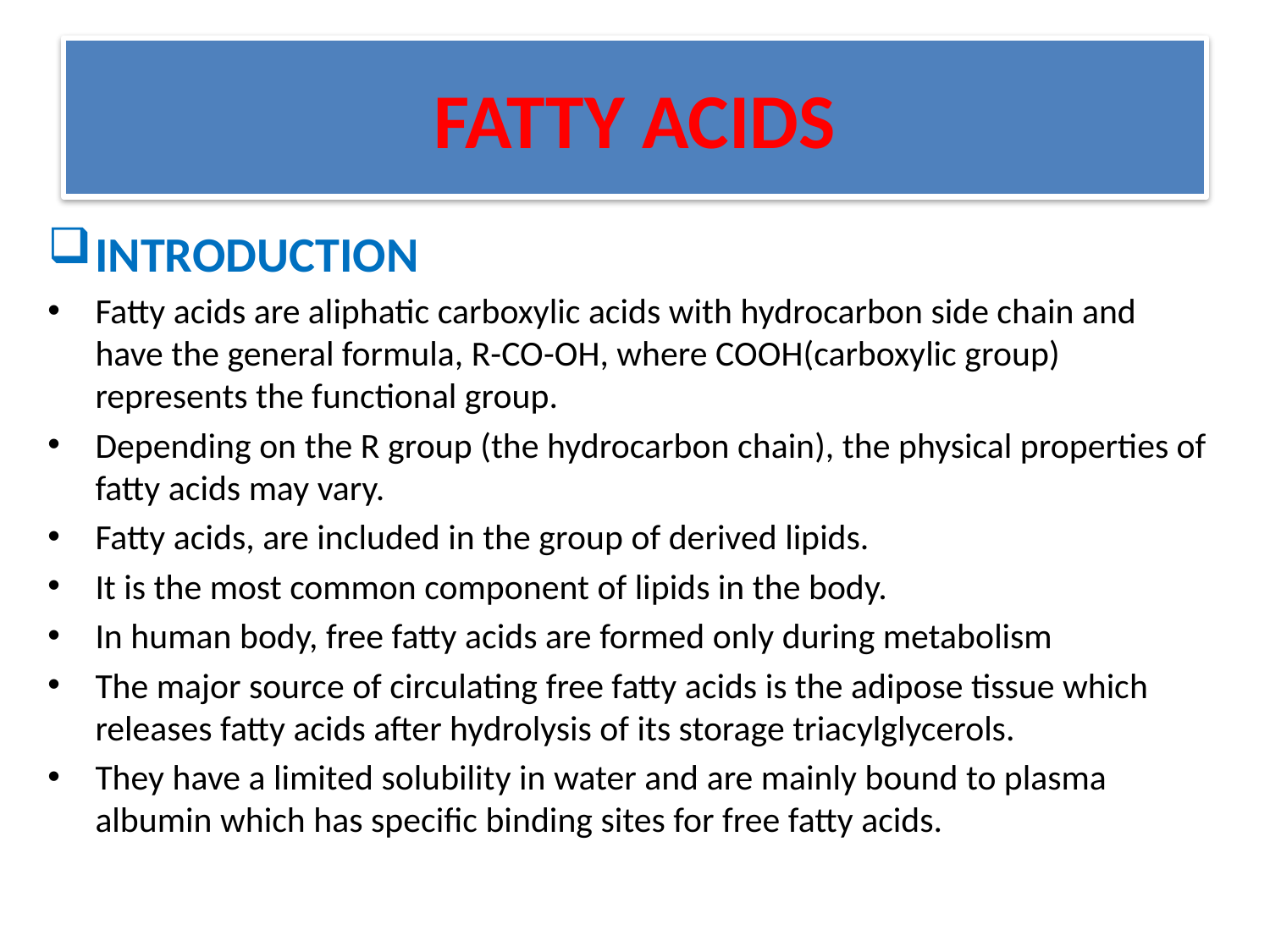

# FATTY ACIDS
INTRODUCTION
Fatty acids are aliphatic carboxylic acids with hydrocarbon side chain and have the general formula, R-CO-OH, where COOH(carboxylic group) represents the functional group.
Depending on the R group (the hydrocarbon chain), the physical properties of fatty acids may vary.
Fatty acids, are included in the group of derived lipids.
It is the most common component of lipids in the body.
In human body, free fatty acids are formed only during metabolism
The major source of circulating free fatty acids is the adipose tissue which releases fatty acids after hydrolysis of its storage triacylglycerols.
They have a limited solubility in water and are mainly bound to plasma albumin which has specific binding sites for free fatty acids.